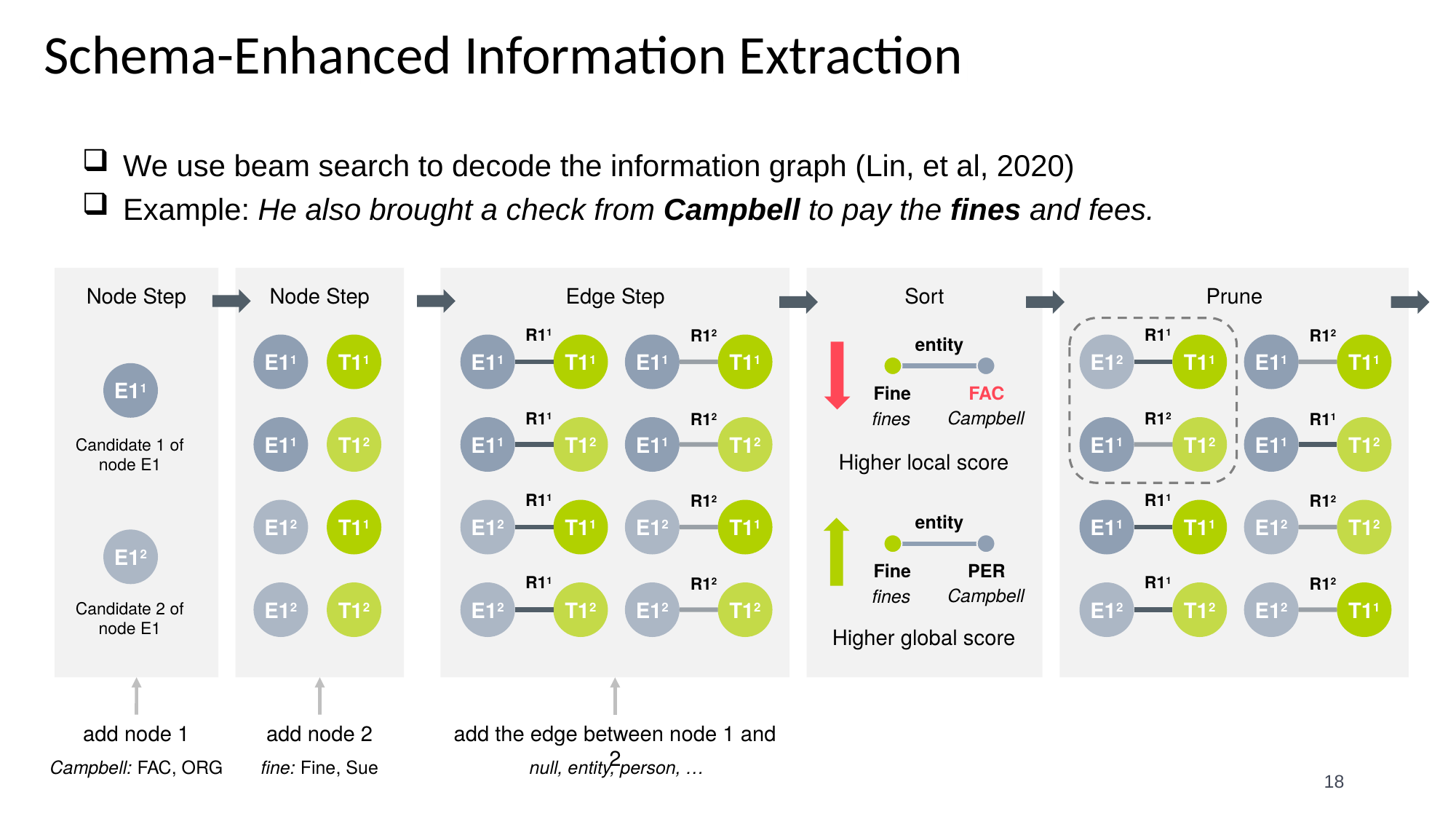

# Schema-Enhanced Information Extraction
We use beam search to decode the information graph (Lin, et al, 2020)
Example: He also brought a check from Campbell to pay the fines and fees.

Prune
Node Step
Node Step
Edge Step
Sort

R11
R11
R12
R12
entity
E12
T11
E11
T11
E11
T11
E11
T11
E11
T11

E11
Fine
FAC
Campbell
fines
R12
R11
R11
R12
E11
T12
E11
T12
E11
T12
E11
T12
E11
T12
Candidate 1 of node E1
Higher local score
R11
R11
R12
R12
E11
T11
E12
T12
E12
T11
E12
T11
E12
T11
entity

E12

Fine
PER
R11
R11
R12
R12
Campbell
fines
E12
T12
E12
T11
E12
T12
E12
T12
E12
T12
Candidate 2 of node E1
Higher global score
add node 1
add node 2
add the edge between node 1 and 2
Campbell: FAC, ORG
fine: Fine, Sue
null, entity, person, …
18